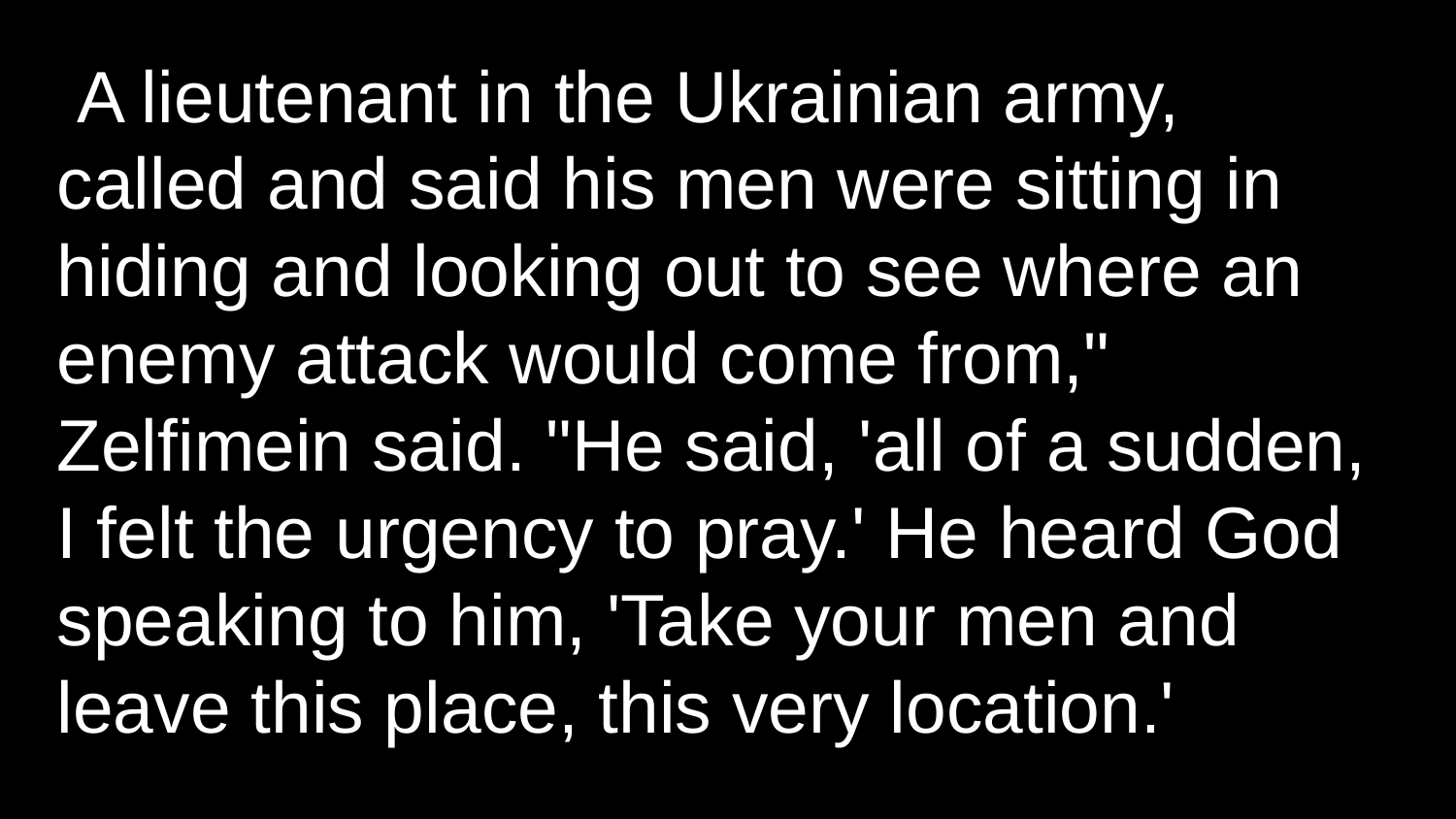

A lieutenant in the Ukrainian army, called and said his men were sitting in hiding and looking out to see where an enemy attack would come from," Zelfimein said. "He said, 'all of a sudden, I felt the urgency to pray.' He heard God speaking to him, 'Take your men and leave this place, this very location.'